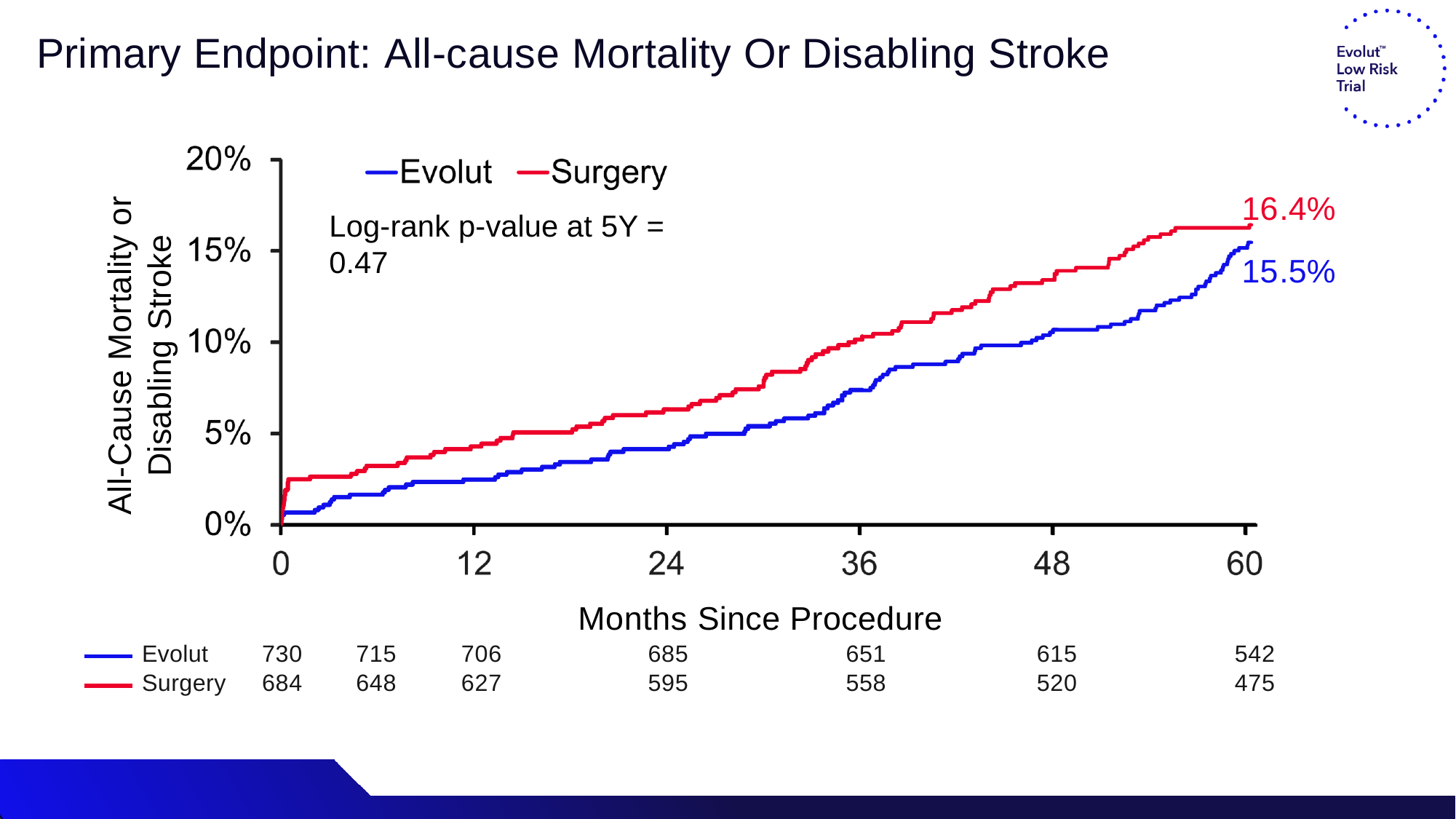

# Primary Endpoint: All-cause Mortality Or Disabling Stroke

16.4%
15.5%
All-Cause Mortality or
Disabling Stroke
Log-rank p-value at 5Y = 0.47
Months Since Procedure
| Evolut | 730 | 715 | 706 | 685 |  | 651 | 615 |  | 542 |
| --- | --- | --- | --- | --- | --- | --- | --- | --- | --- |
| Surgery | 684 | 648 | 627 | 595 |  | 558 | 520 |  | 475 |